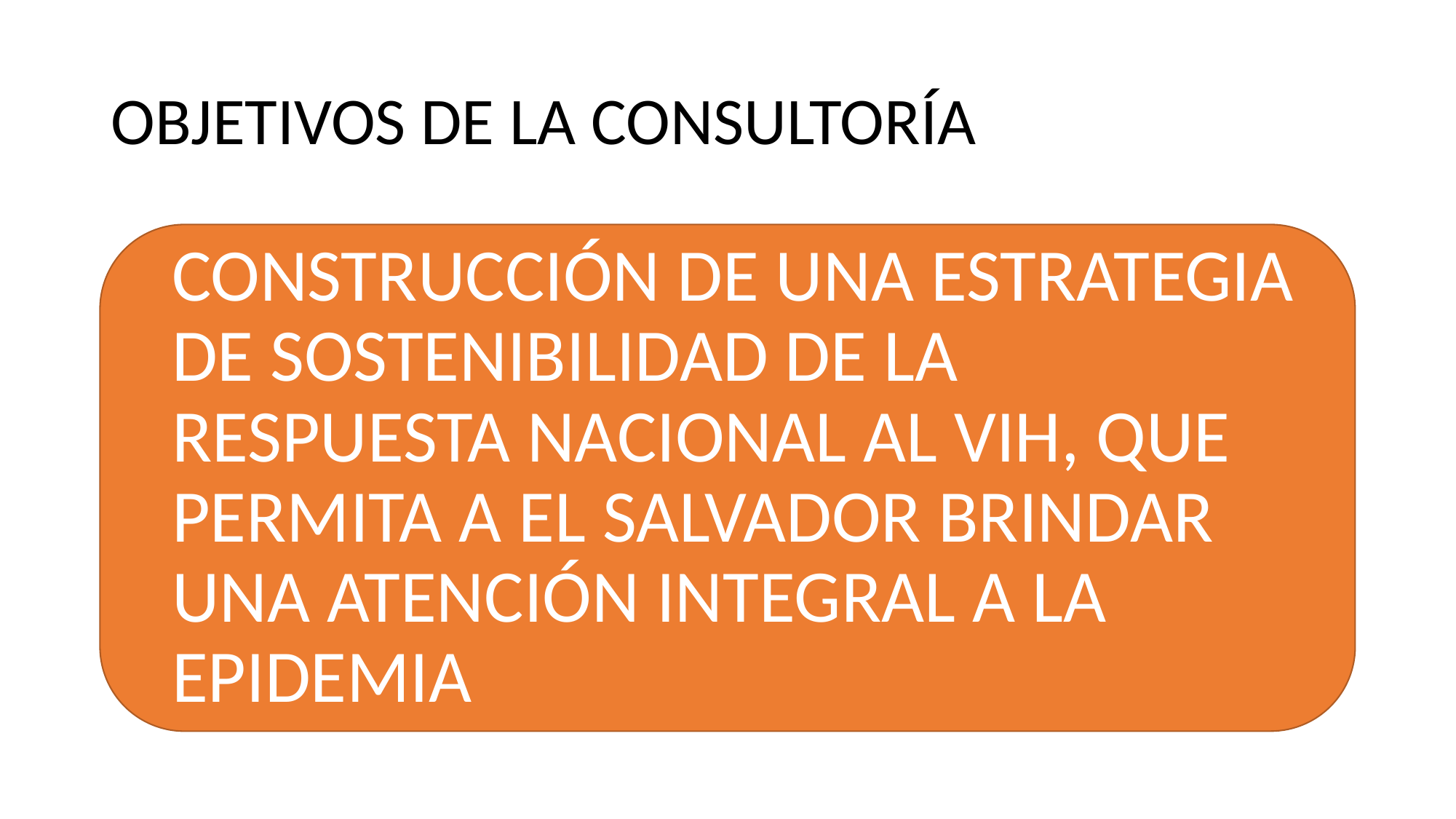

# OBJETIVOS DE LA CONSULTORÍA
CONSTRUCCIÓN DE UNA ESTRATEGIA DE SOSTENIBILIDAD DE LA RESPUESTA NACIONAL AL VIH, QUE PERMITA A EL SALVADOR BRINDAR UNA ATENCIÓN INTEGRAL A LA EPIDEMIA